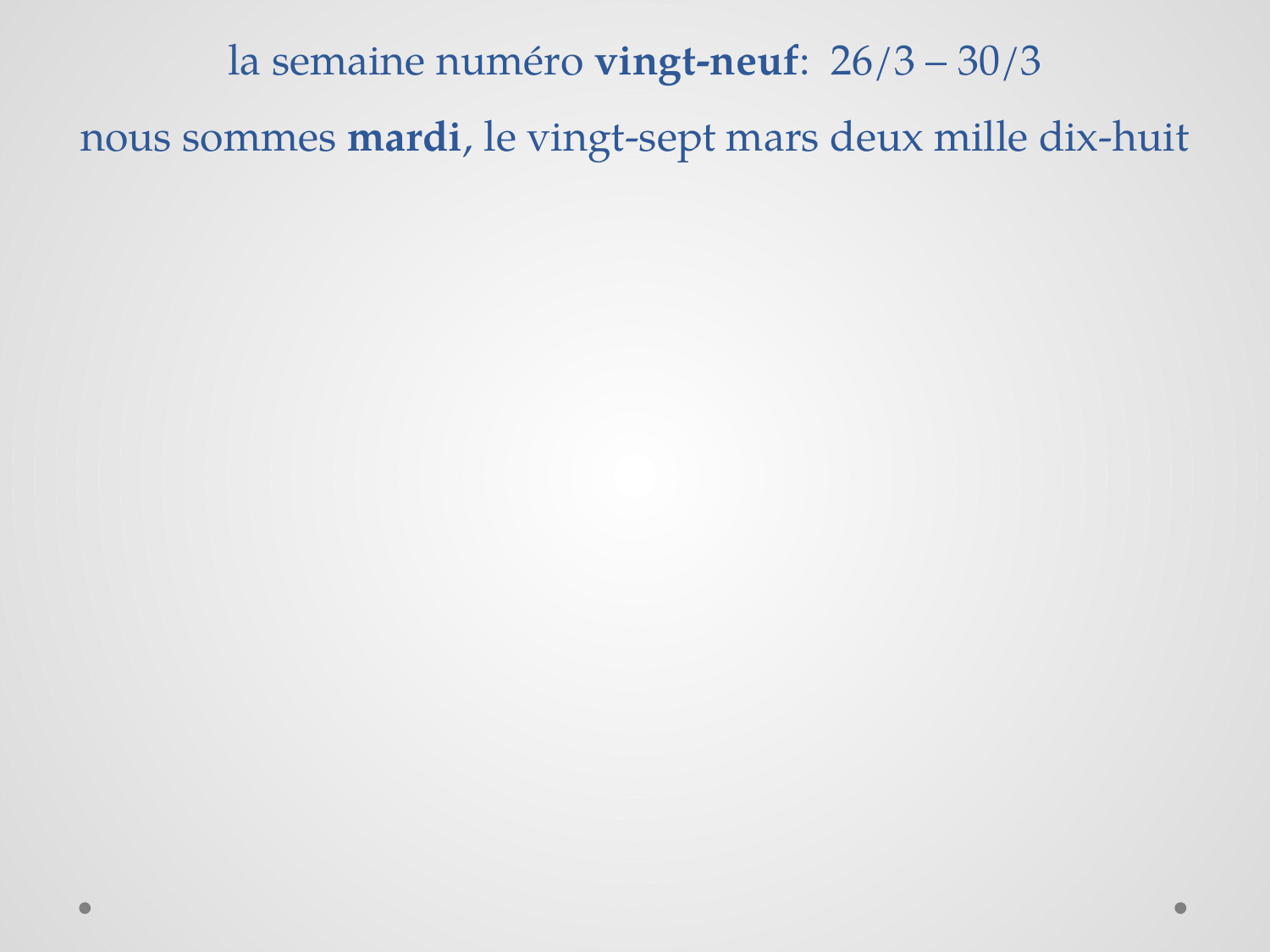

# la semaine numéro vingt-neuf:  26/3 – 30/3 nous sommes mardi, le vingt-sept mars deux mille dix-huit